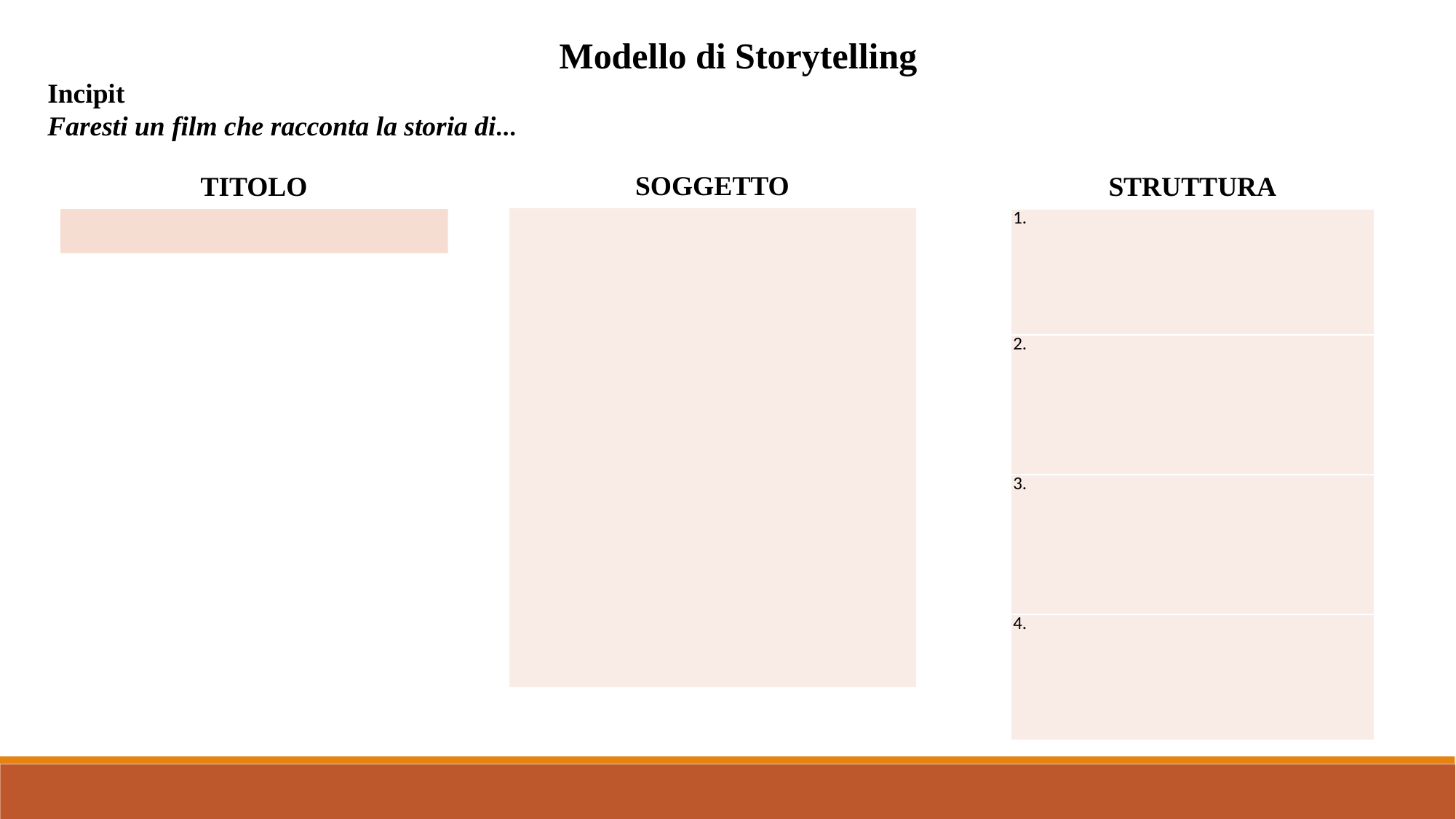

Modello di Storytelling
Incipit
Faresti un film che racconta la storia di…
SOGGETTO
STRUTTURA

TITOLO
|  |
| --- |

| 1. |
| --- |
| 2. |
| 3. |
| 4. |